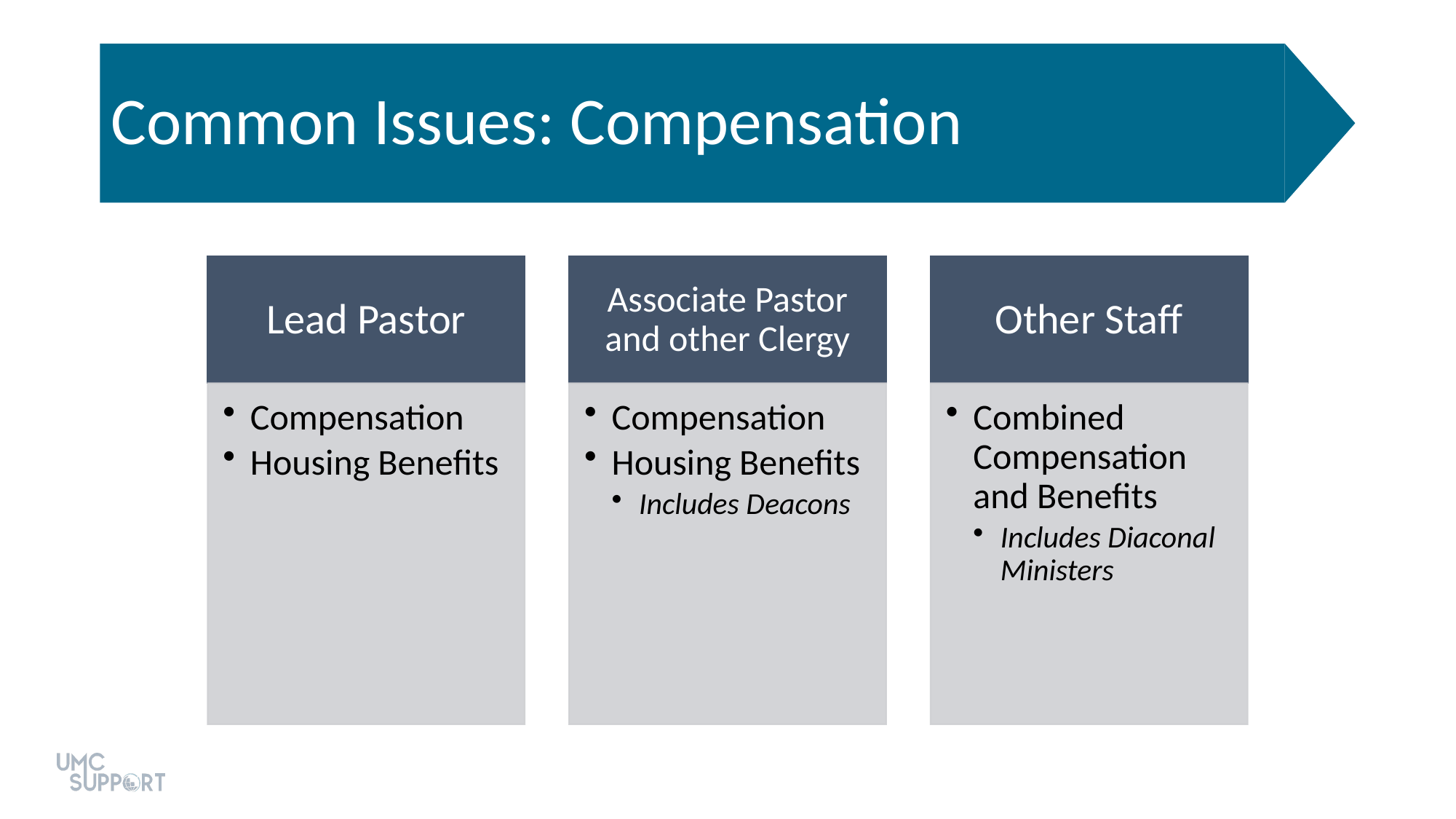

# Common Issues: Compensation
Lead Pastor
Compensation
Housing Benefits
Associate Pastor and other Clergy
Compensation
Housing Benefits
Includes Deacons
Other Staff
Combined Compensation and Benefits
Includes Diaconal Ministers